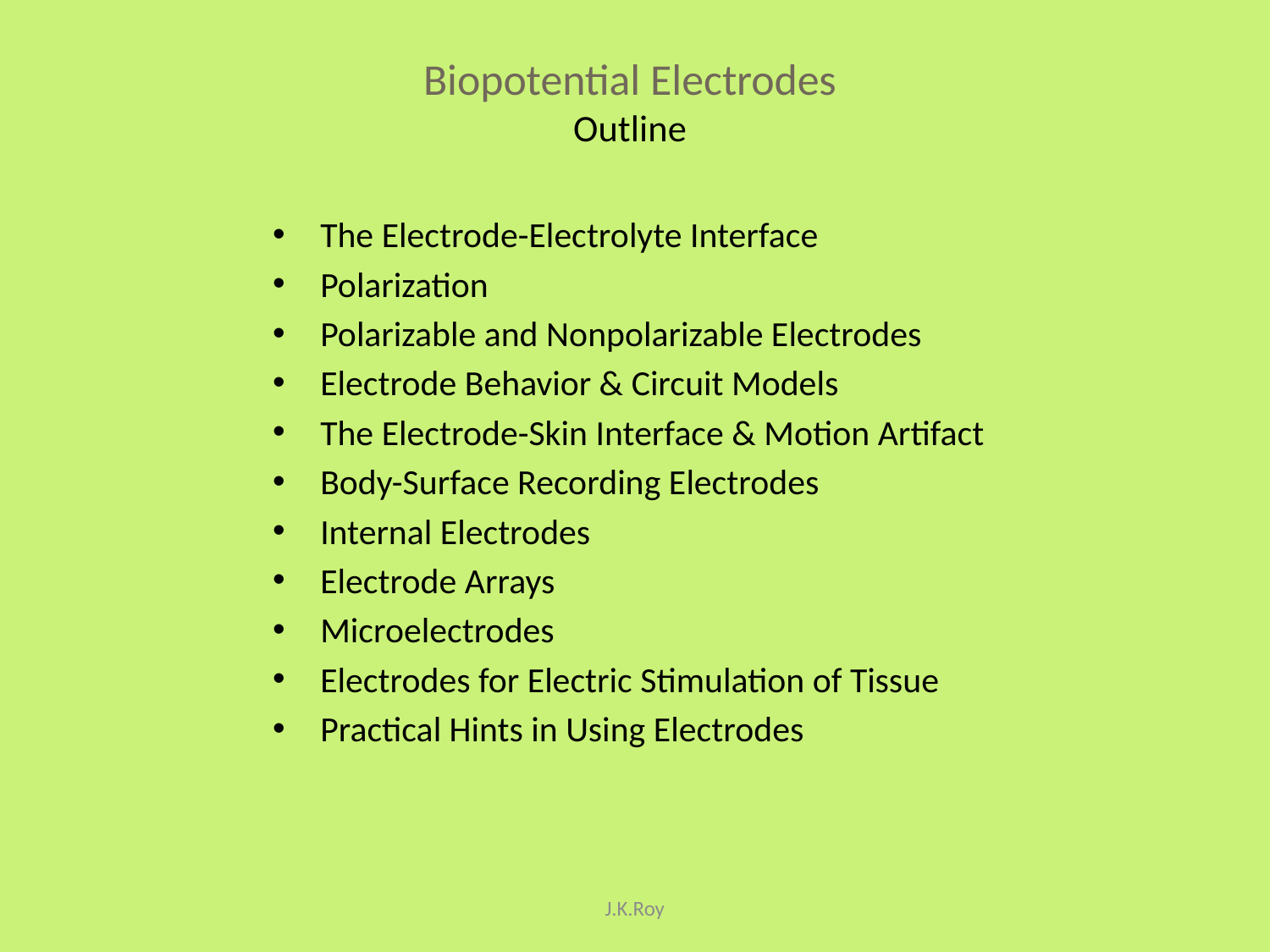

# Biopotential Electrodes Outline
The Electrode-Electrolyte Interface
Polarization
Polarizable and Nonpolarizable Electrodes
Electrode Behavior & Circuit Models
The Electrode-Skin Interface & Motion Artifact
Body-Surface Recording Electrodes
Internal Electrodes
Electrode Arrays
Microelectrodes
Electrodes for Electric Stimulation of Tissue
Practical Hints in Using Electrodes

J.K.Roy